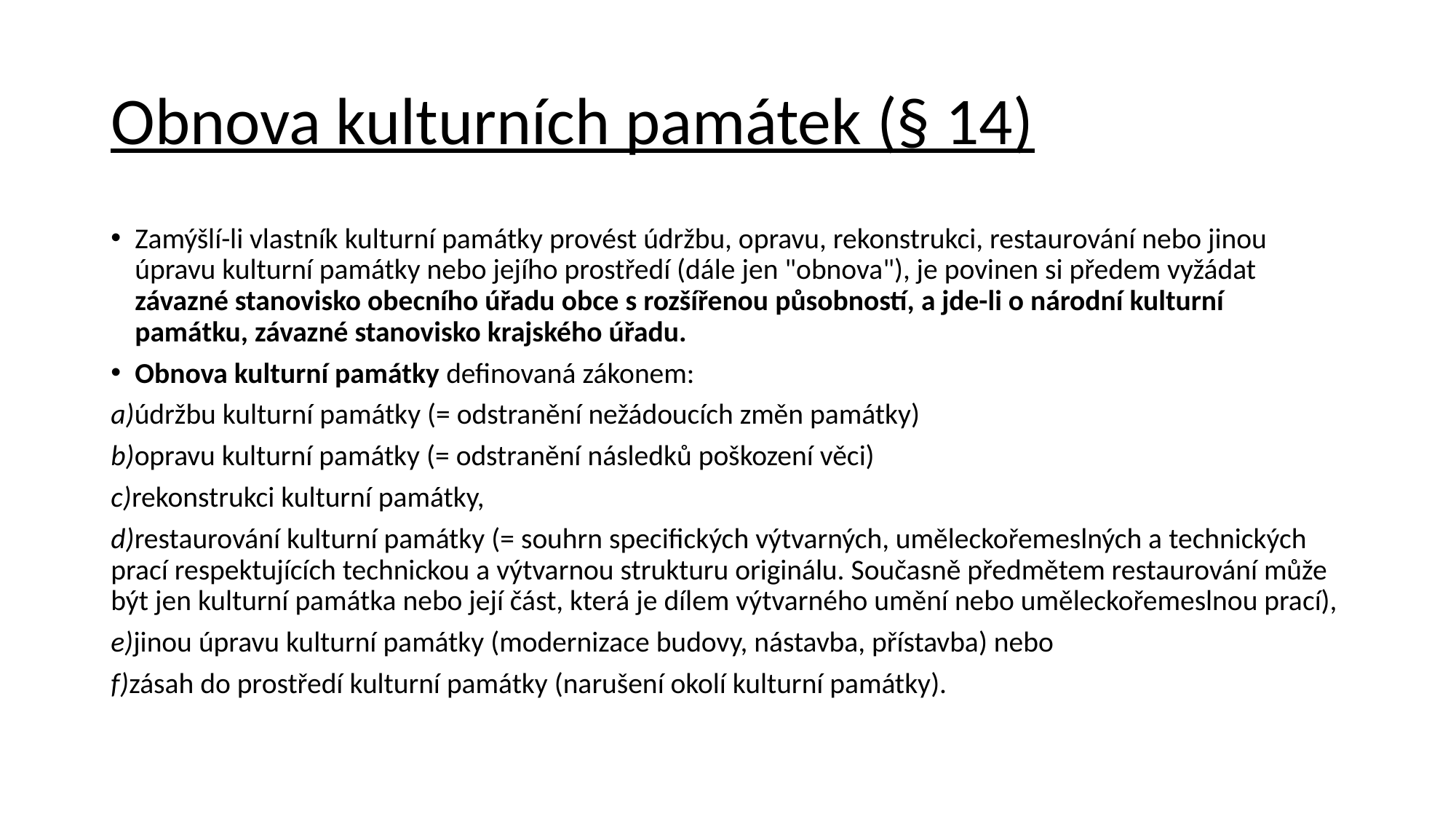

# Obnova kulturních památek (§ 14)
Zamýšlí-li vlastník kulturní památky provést údržbu, opravu, rekonstrukci, restaurování nebo jinou úpravu kulturní památky nebo jejího prostředí (dále jen "obnova"), je povinen si předem vyžádat závazné stanovisko obecního úřadu obce s rozšířenou působností, a jde-li o národní kulturní památku, závazné stanovisko krajského úřadu.
Obnova kulturní památky definovaná zákonem:
a)údržbu kulturní památky (= odstranění nežádoucích změn památky)
b)opravu kulturní památky (= odstranění následků poškození věci)
c)rekonstrukci kulturní památky,
d)restaurování kulturní památky (= souhrn specifických výtvarných, uměleckořemeslných a technických prací respektujících technickou a výtvarnou strukturu originálu. Současně předmětem restaurování může být jen kulturní památka nebo její část, která je dílem výtvarného umění nebo uměleckořemeslnou prací),
e)jinou úpravu kulturní památky (modernizace budovy, nástavba, přístavba) nebo
f)zásah do prostředí kulturní památky (narušení okolí kulturní památky).